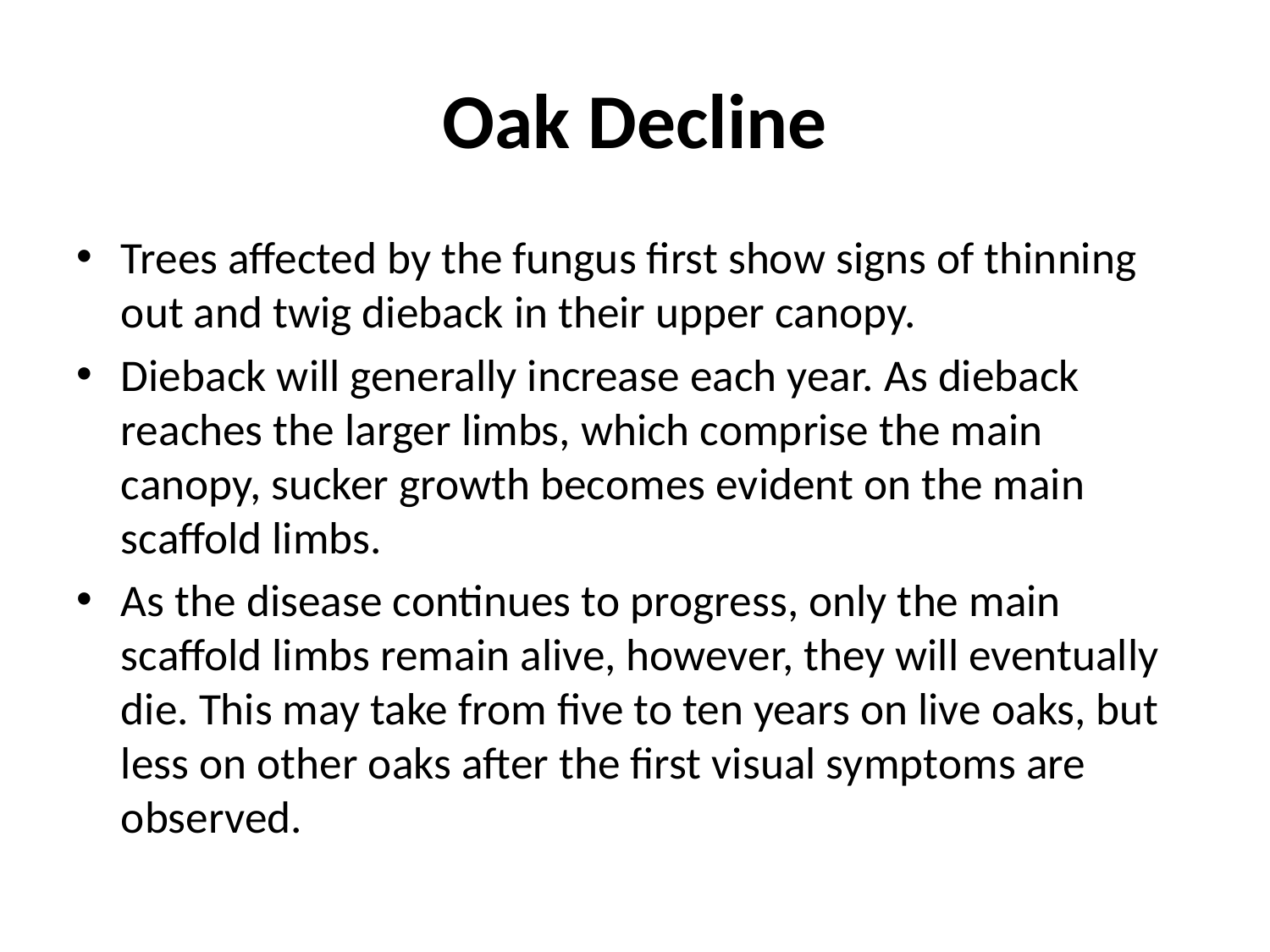

# Oak Decline
Trees affected by the fungus first show signs of thinning out and twig dieback in their upper canopy.
Dieback will generally increase each year. As dieback reaches the larger limbs, which comprise the main canopy, sucker growth becomes evident on the main scaffold limbs.
As the disease continues to progress, only the main scaffold limbs remain alive, however, they will eventually die. This may take from five to ten years on live oaks, but less on other oaks after the first visual symptoms are observed.